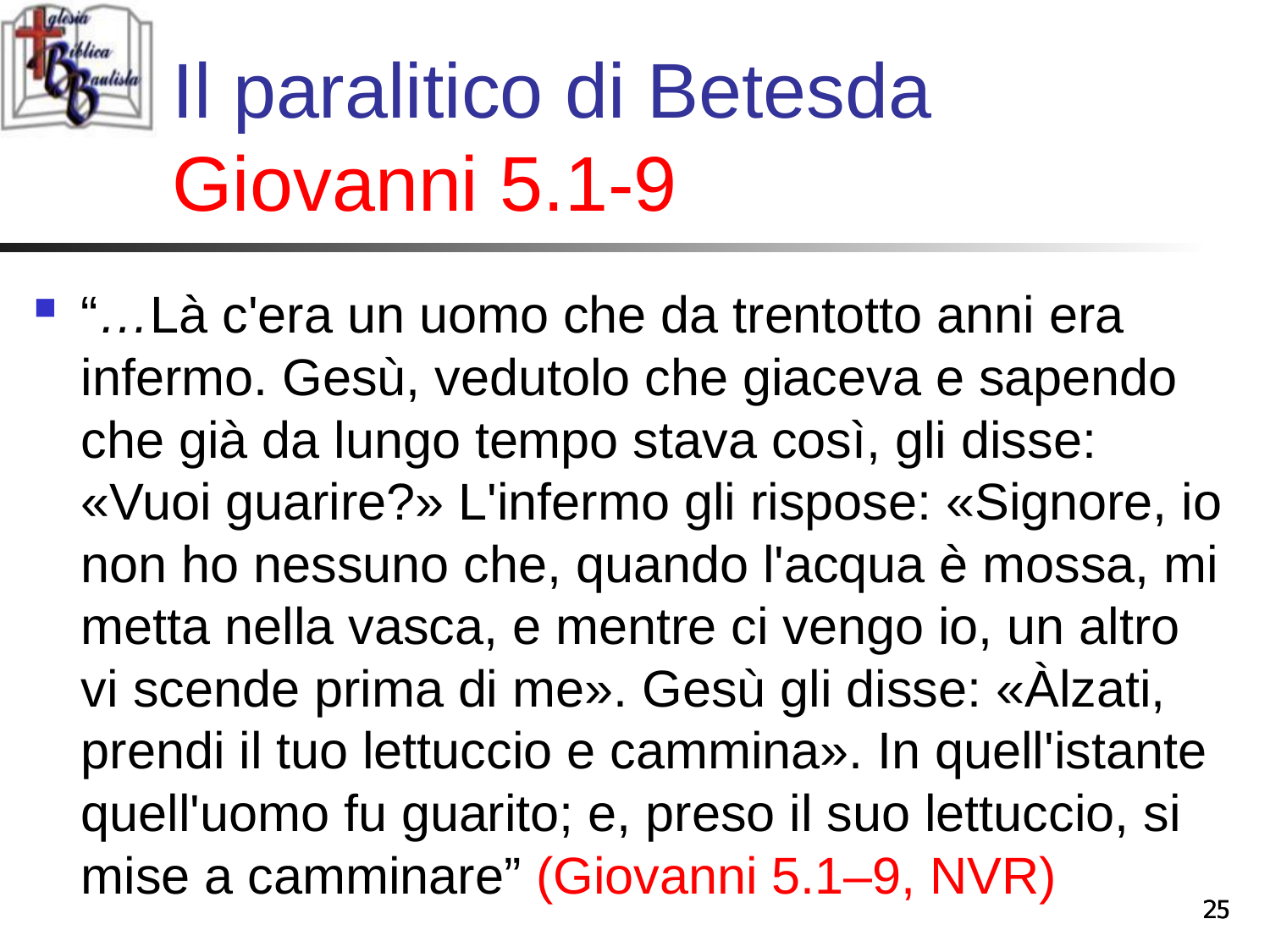

# Il paralitico di Betesda Giovanni 5.1-9
“…Là c'era un uomo che da trentotto anni era infermo. Gesù, vedutolo che giaceva e sapendo che già da lungo tempo stava così, gli disse: «Vuoi guarire?» L'infermo gli rispose: «Signore, io non ho nessuno che, quando l'acqua è mossa, mi metta nella vasca, e mentre ci vengo io, un altro vi scende prima di me». Gesù gli disse: «Àlzati, prendi il tuo lettuccio e cammina». In quell'istante quell'uomo fu guarito; e, preso il suo lettuccio, si mise a camminare” (Giovanni 5.1–9, NVR)

25
25